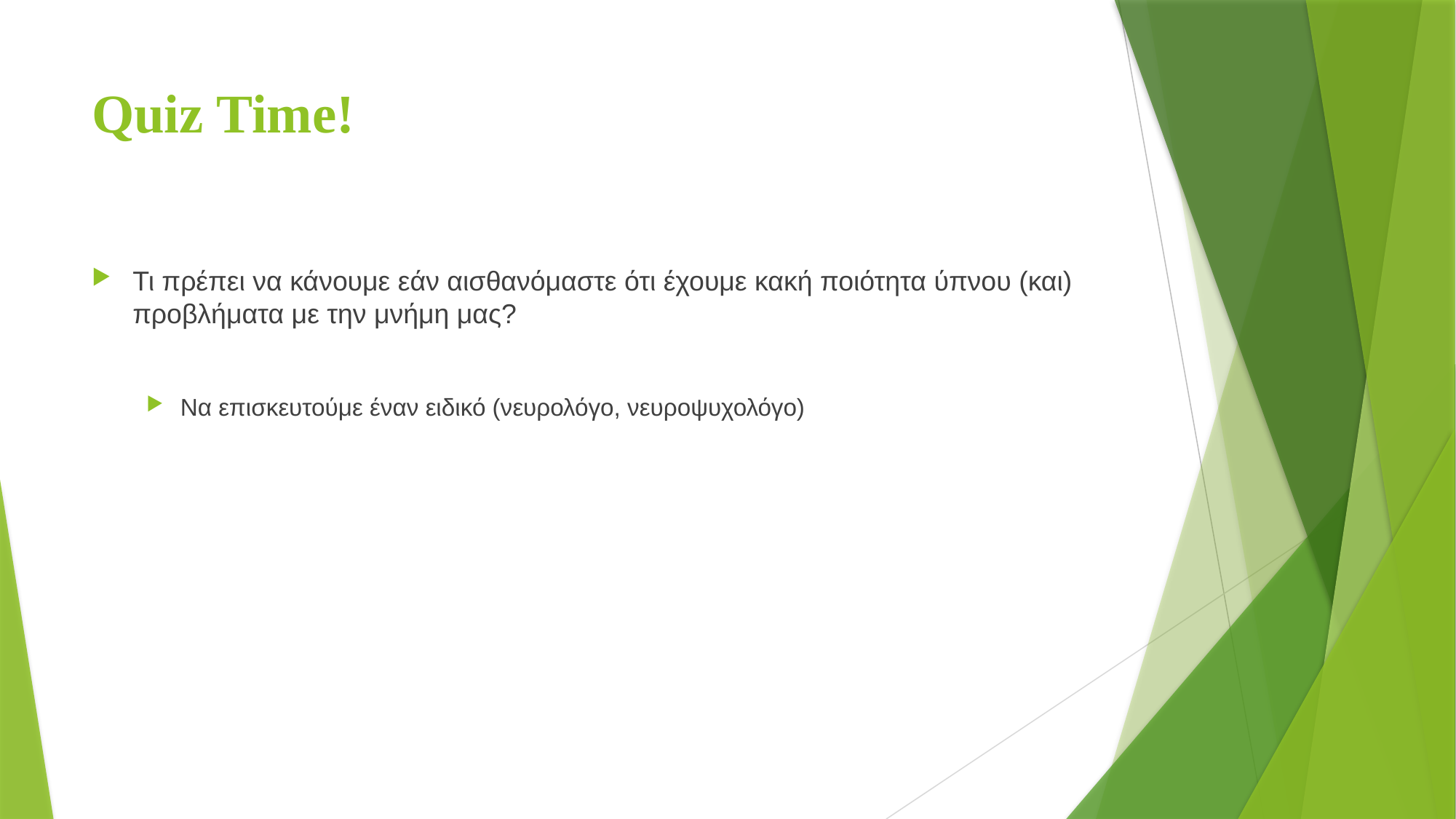

# Quiz Time!
Τι πρέπει να κάνουμε εάν αισθανόμαστε ότι έχουμε κακή ποιότητα ύπνου (και) προβλήματα με την μνήμη μας?

Να επισκευτούμε έναν ειδικό (νευρολόγο, νευροψυχολόγο)